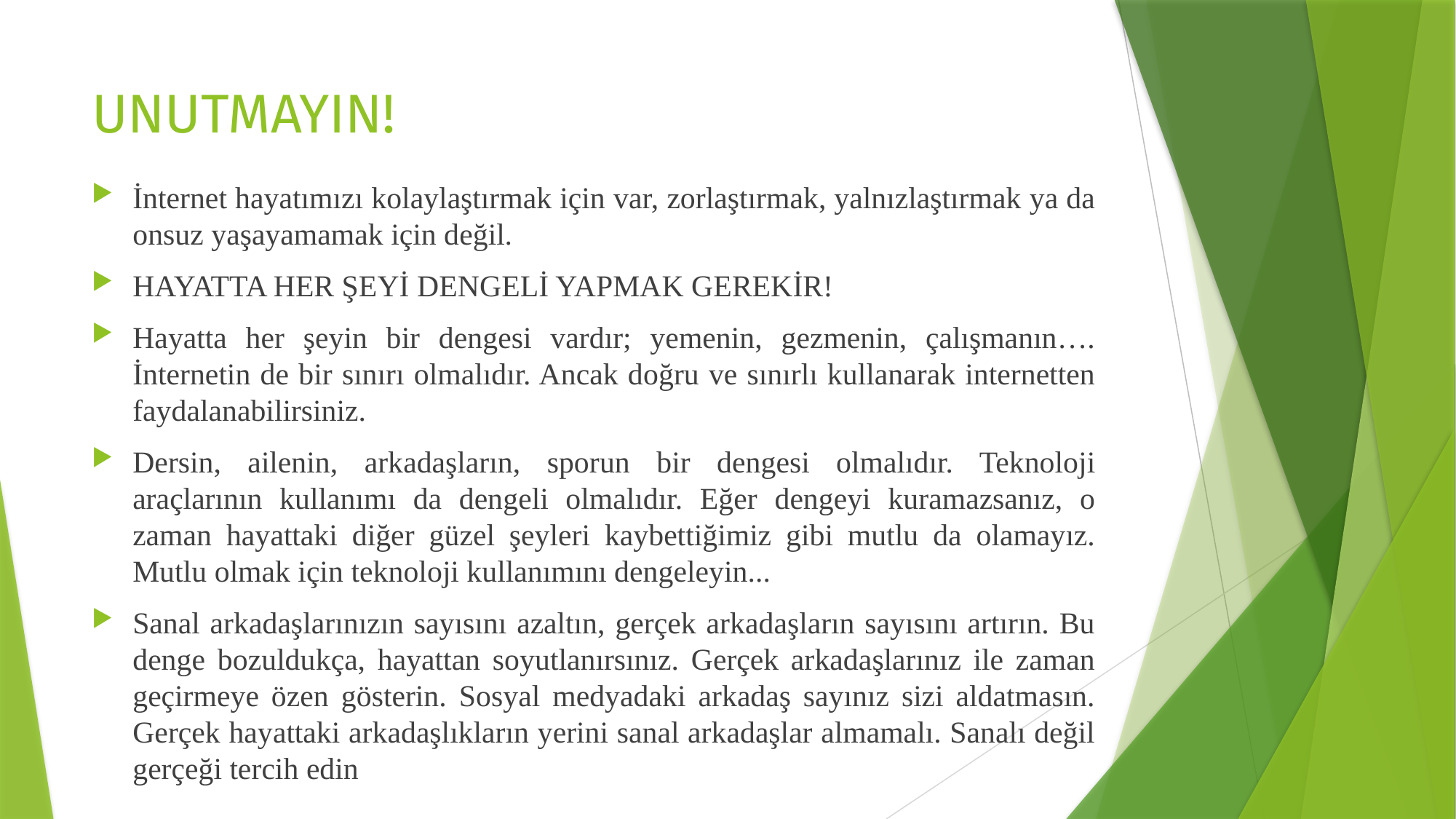

# UNUTMAYIN!
İnternet hayatımızı kolaylaştırmak için var, zorlaştırmak, yalnızlaştırmak ya da onsuz yaşayamamak için değil.
HAYATTA HER ŞEYİ DENGELİ YAPMAK GEREKİR!
Hayatta her şeyin bir dengesi vardır; yemenin, gezmenin, çalışmanın…. İnternetin de bir sınırı olmalıdır. Ancak doğru ve sınırlı kullanarak internetten faydalanabilirsiniz.
Dersin, ailenin, arkadaşların, sporun bir dengesi olmalıdır. Teknoloji araçlarının kullanımı da dengeli olmalıdır. Eğer dengeyi kuramazsanız, o zaman hayattaki diğer güzel şeyleri kaybettiğimiz gibi mutlu da olamayız. Mutlu olmak için teknoloji kullanımını dengeleyin...
Sanal arkadaşlarınızın sayısını azaltın, gerçek arkadaşların sayısını artırın. Bu denge bozuldukça, hayattan soyutlanırsınız. Gerçek arkadaşlarınız ile zaman geçirmeye özen gösterin. Sosyal medyadaki arkadaş sayınız sizi aldatmasın. Gerçek hayattaki arkadaşlıkların yerini sanal arkadaşlar almamalı. Sanalı değil gerçeği tercih edin